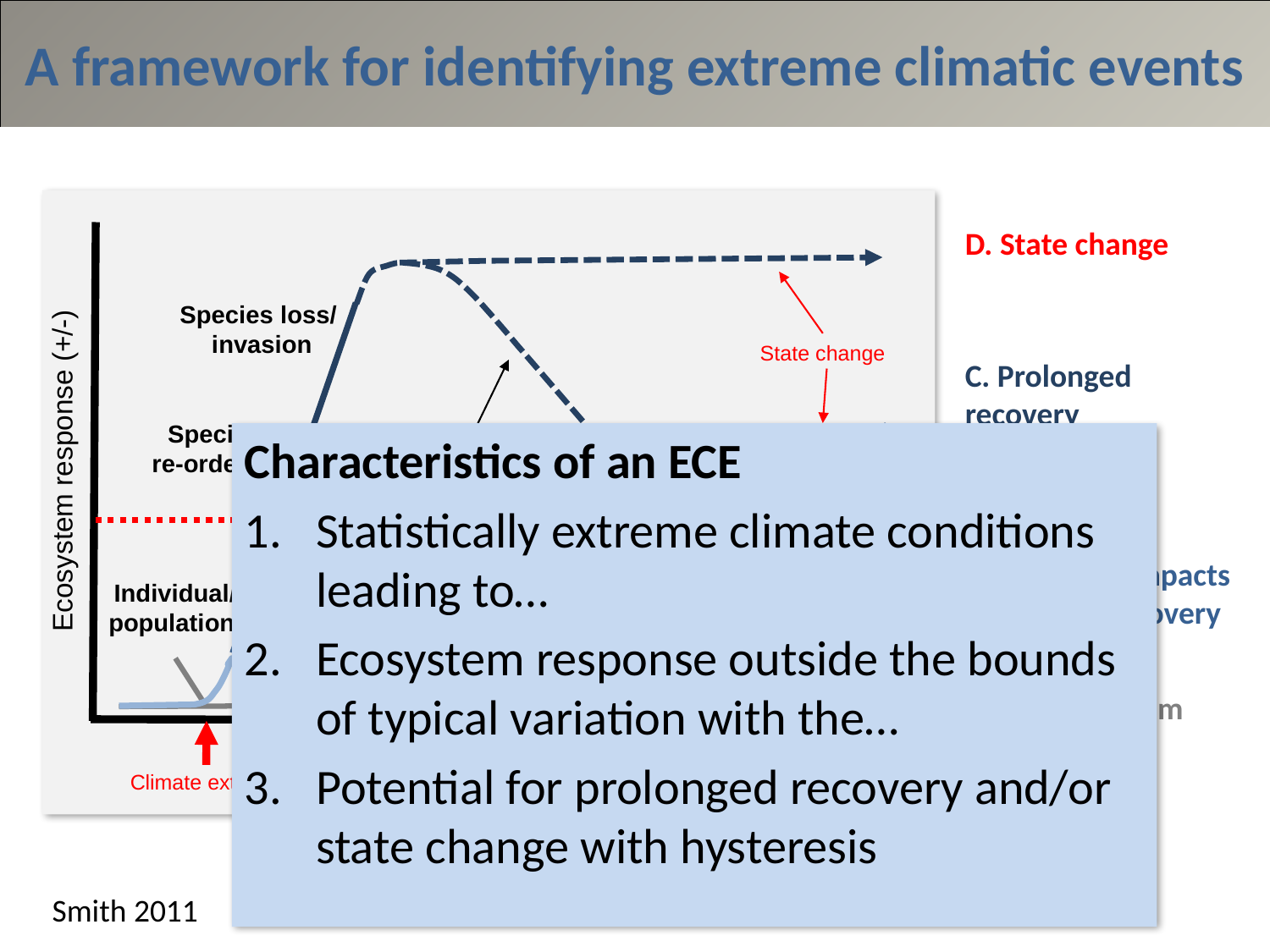

A framework for identifying extreme climatic events
#

D. State change

C. Prolonged recovery
Species loss/
invasion
State change
Species
re-ordering
Characteristics of an ECE
Statistically extreme climate conditions leading to…
Ecosystem response outside the bounds of typical variation with the…
Potential for prolonged recovery and/or state change with hysteresis
Ecosystem response (+/-)

B. Transient impacts with rapid recovery
Recovery

Extreme response
threshold
Individual/
population
A. No ecosystem effects
Climate extreme
Time
Smith 2011